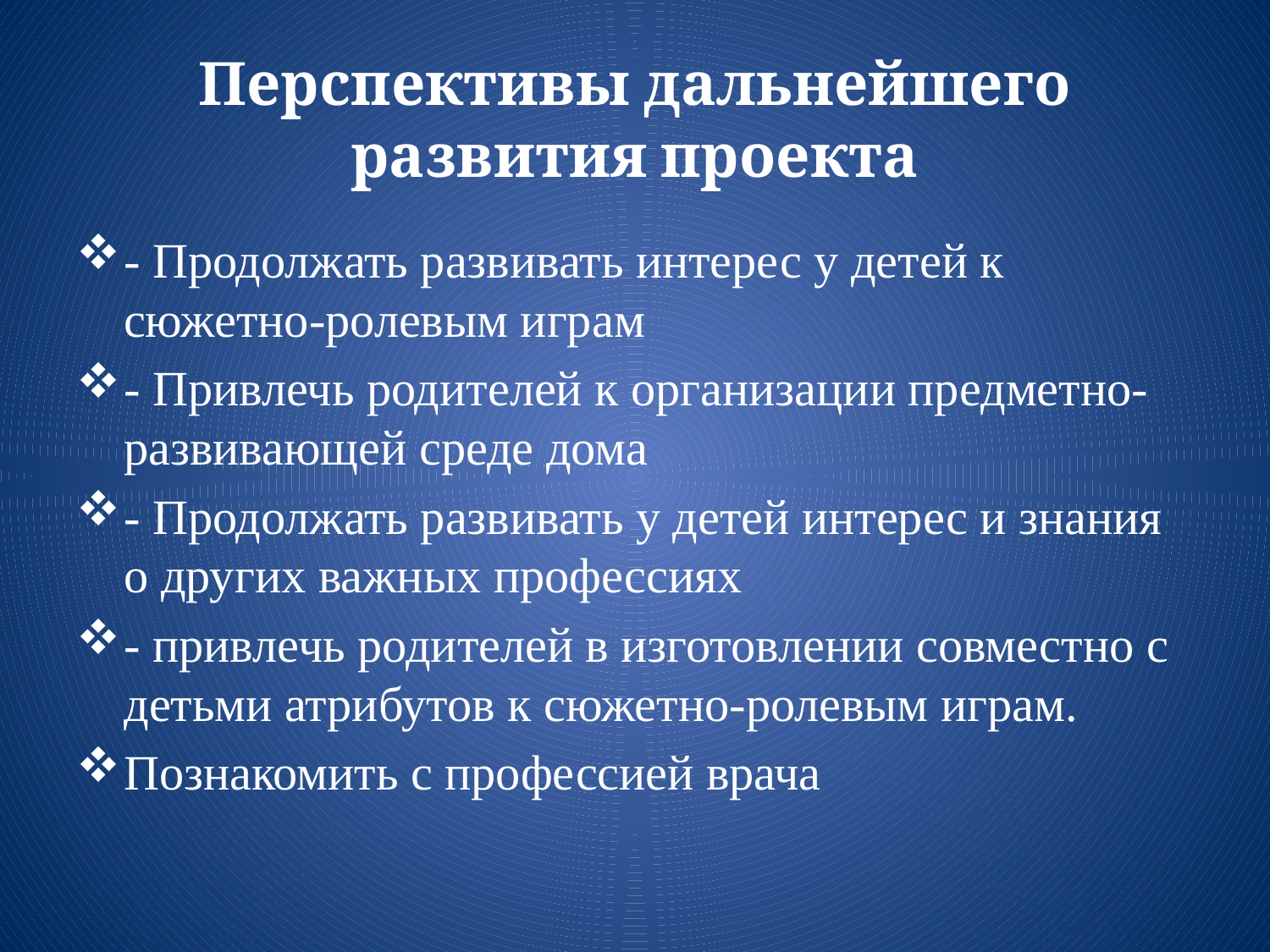

# Перспективы дальнейшего развития проекта
- Продолжать развивать интерес у детей к сюжетно-ролевым играм
- Привлечь родителей к организации предметно-развивающей среде дома
- Продолжать развивать у детей интерес и знания о других важных профессиях
- привлечь родителей в изготовлении совместно с детьми атрибутов к сюжетно-ролевым играм.
Познакомить с профессией врача